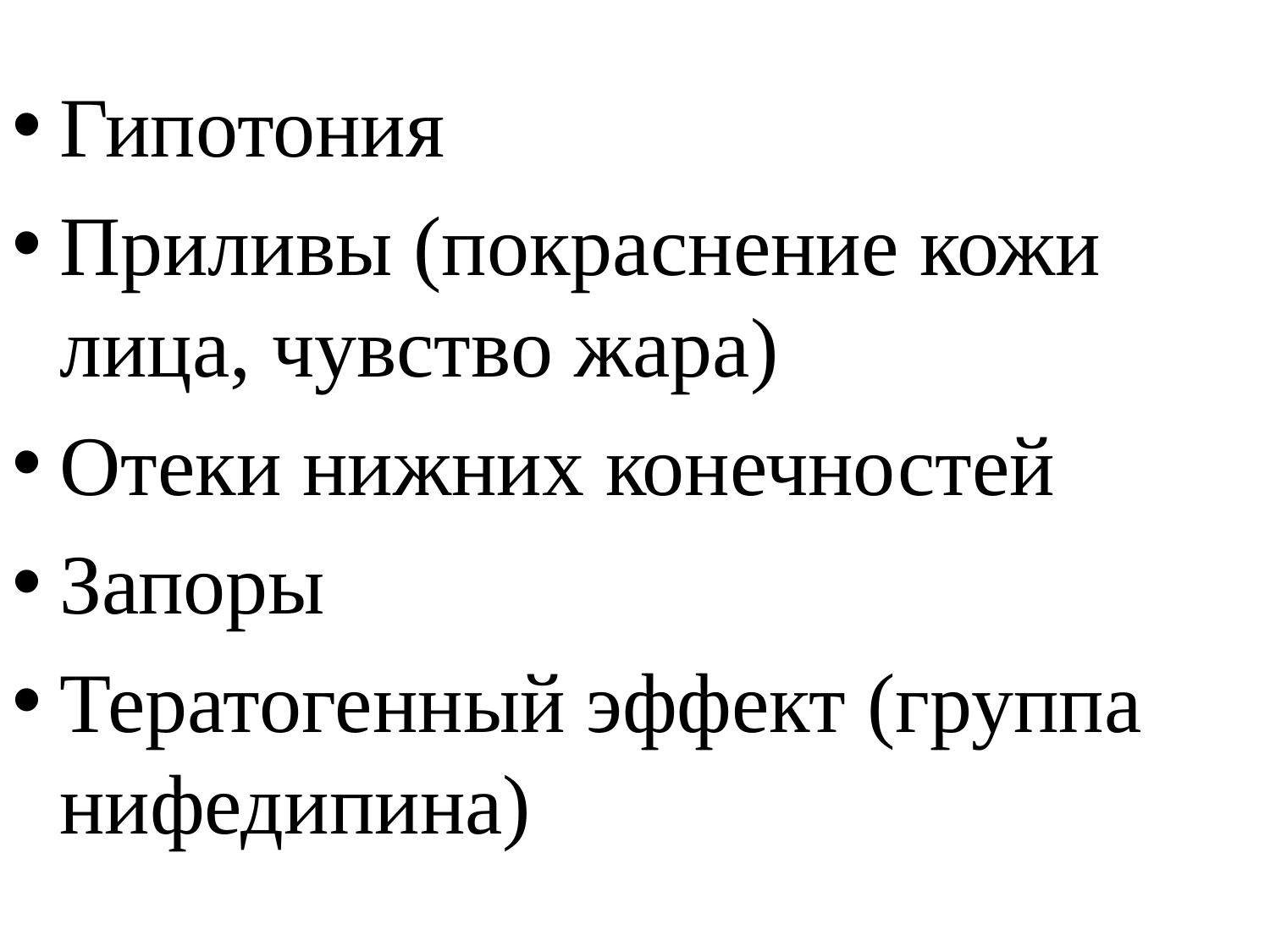

Гипотония
Приливы (покраснение кожи лица, чувство жара)
Отеки нижних конечностей
Запоры
Тератогенный эффект (группа нифедипина)